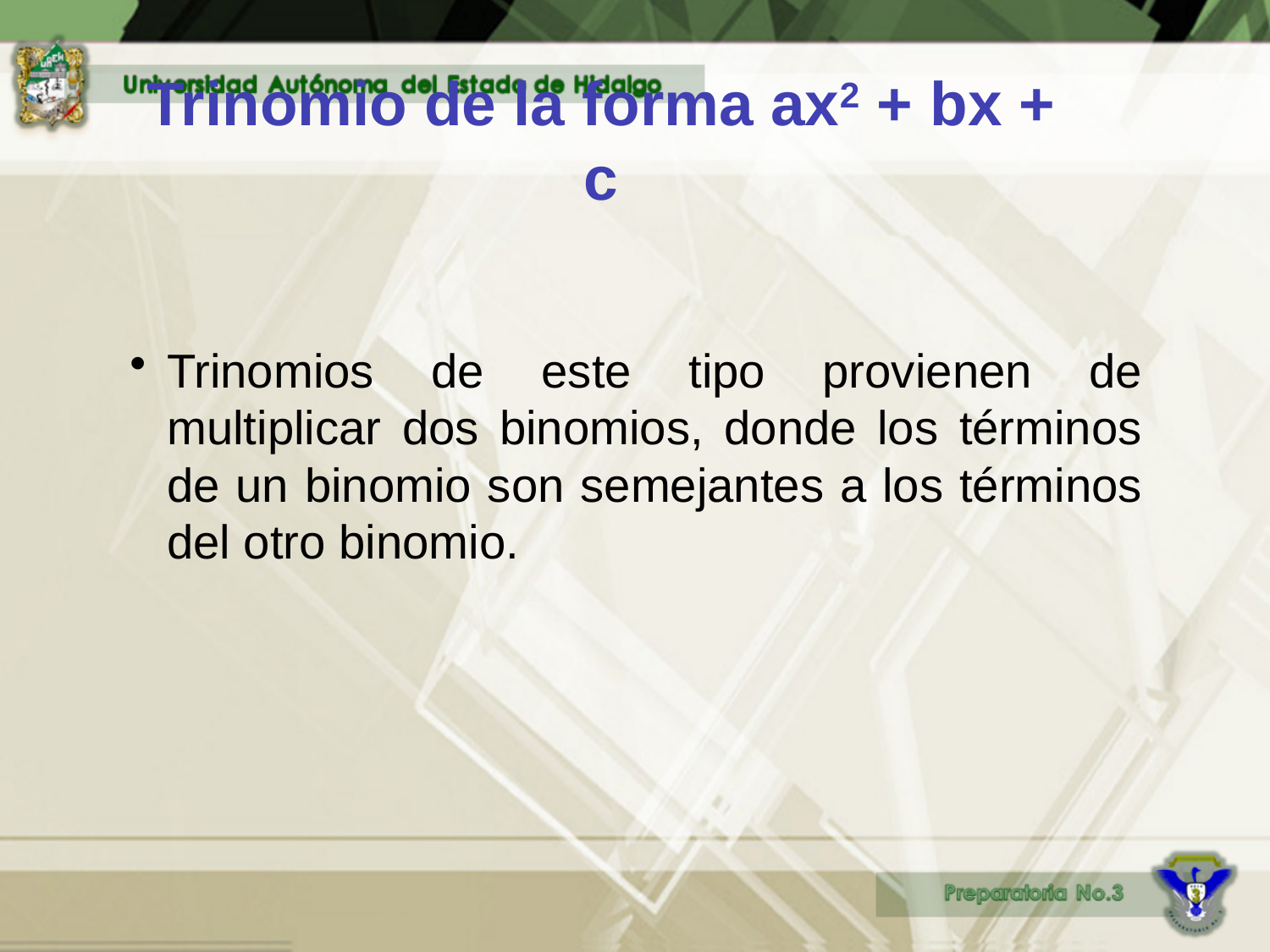

# Trinomio de la forma ax2 + bx + c
Trinomios de este tipo provienen de multiplicar dos binomios, donde los términos de un binomio son semejantes a los términos del otro binomio.